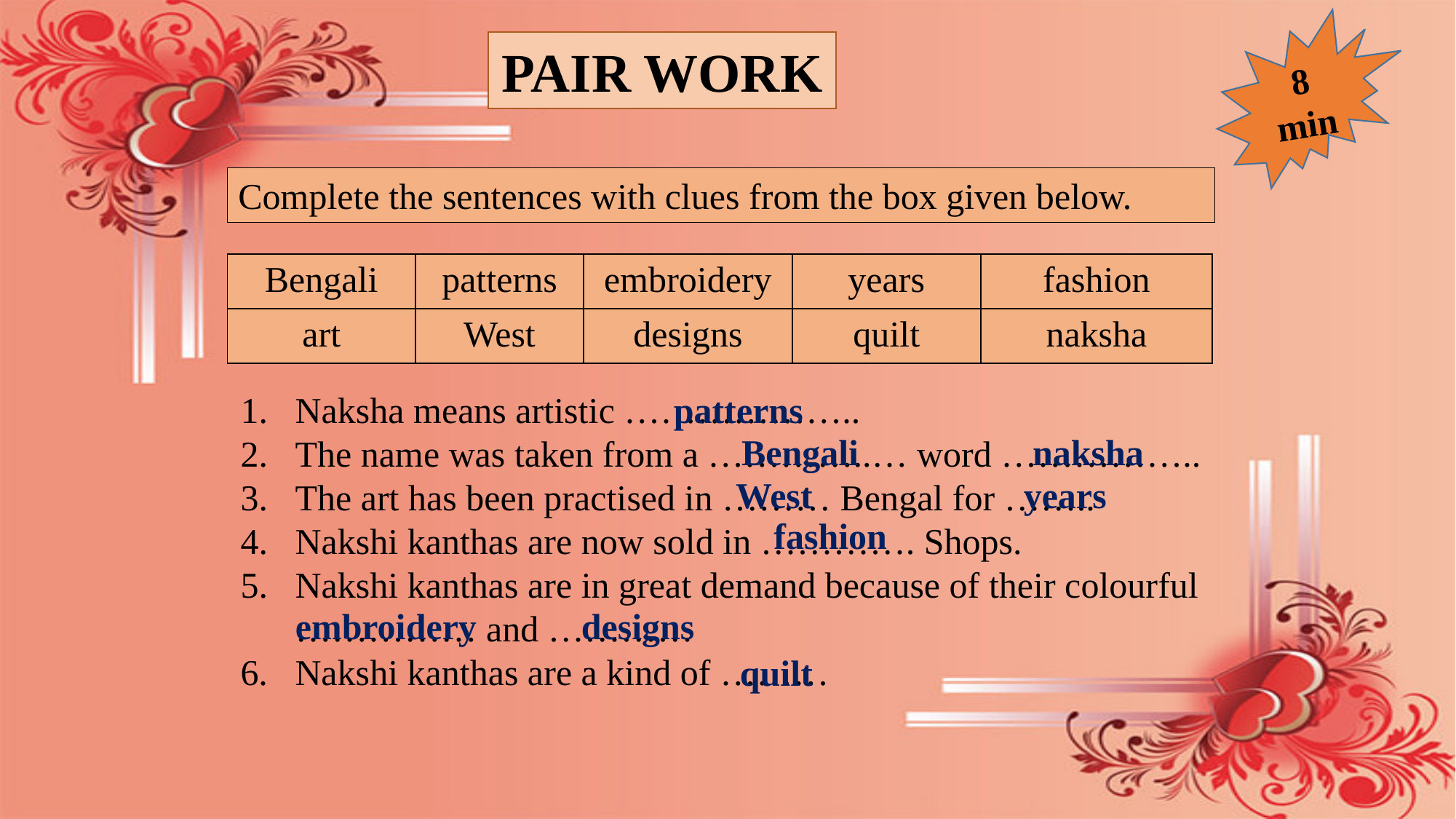

8 min
PAIR WORK
Complete the sentences with clues from the box given below.
| Bengali | patterns | embroidery | years | fashion |
| --- | --- | --- | --- | --- |
| art | West | designs | quilt | naksha |
Naksha means artistic ………………..
The name was taken from a …………..… word ……………..
The art has been practised in ……… Bengal for ……..
Nakshi kanthas are now sold in …………. Shops.
Nakshi kanthas are in great demand because of their colourful
      …………… and …………
6.   Nakshi kanthas are a kind of ………
patterns
naksha
Bengali
years
West
fashion
designs
embroidery
quilt